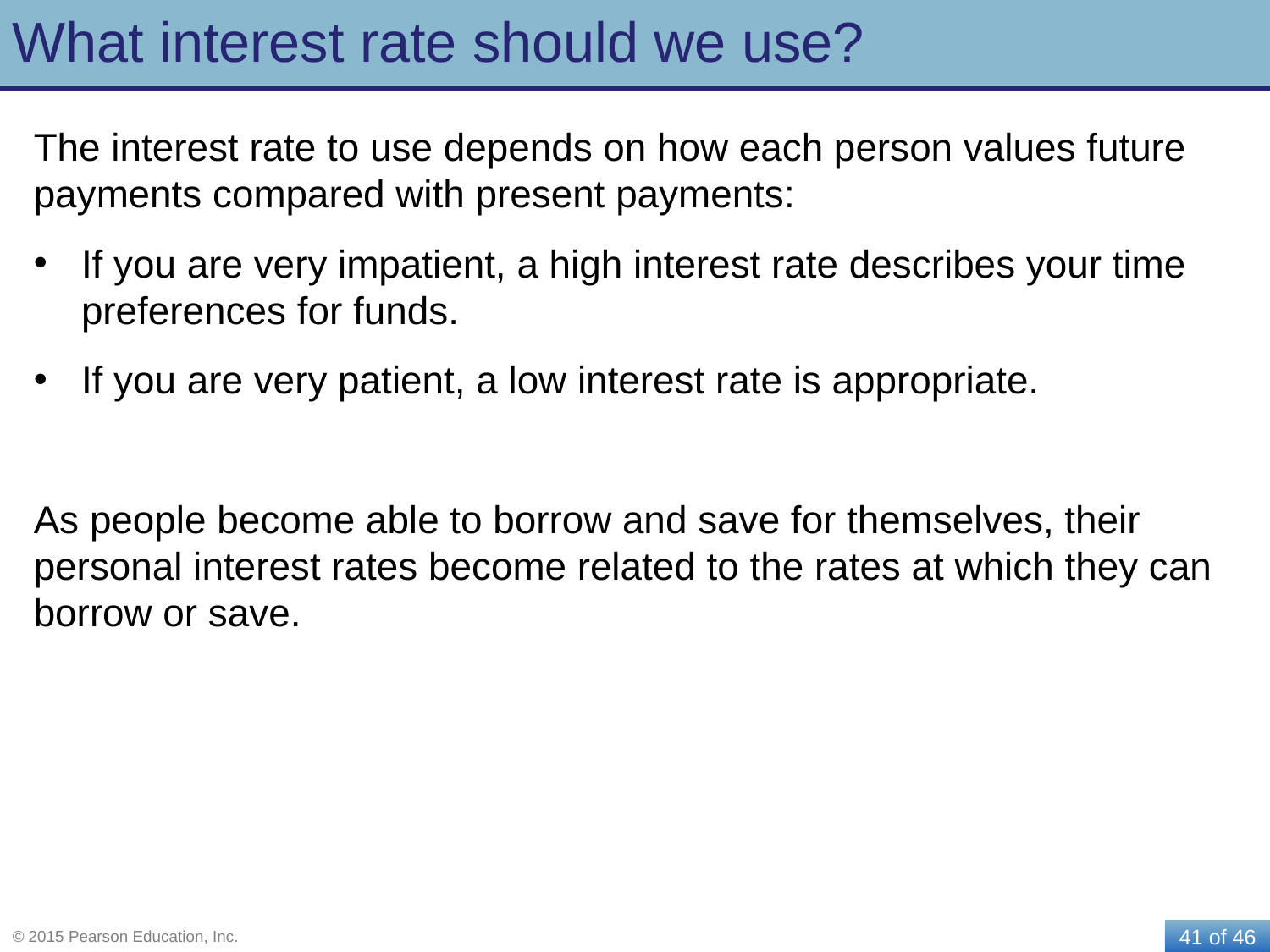

# What interest rate should we use?
The interest rate to use depends on how each person values future payments compared with present payments:
If you are very impatient, a high interest rate describes your time preferences for funds.
If you are very patient, a low interest rate is appropriate.

As people become able to borrow and save for themselves, their personal interest rates become related to the rates at which they can borrow or save.